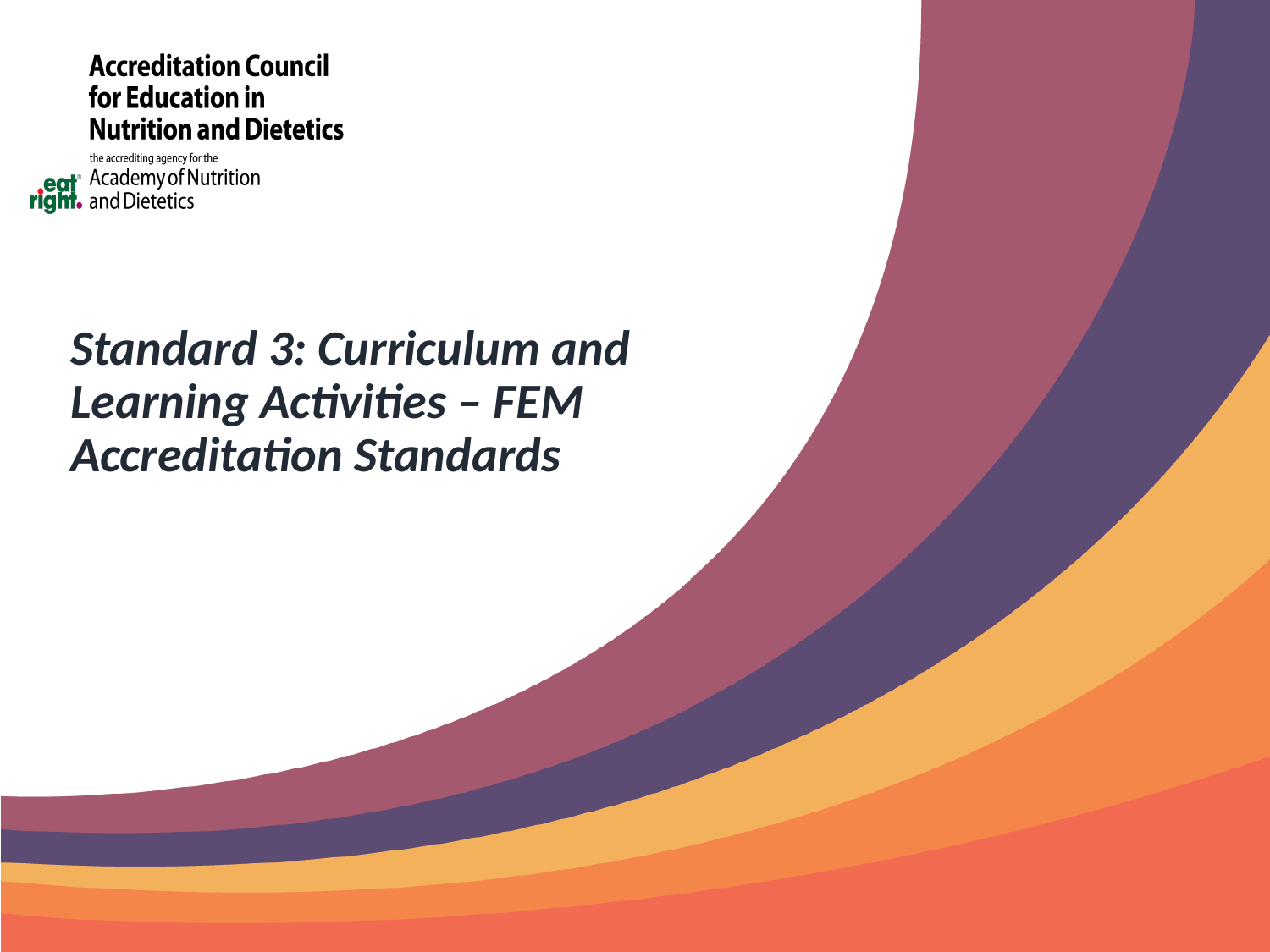

# Standard 3: Curriculum and Learning Activities – FEM  Accreditation Standards